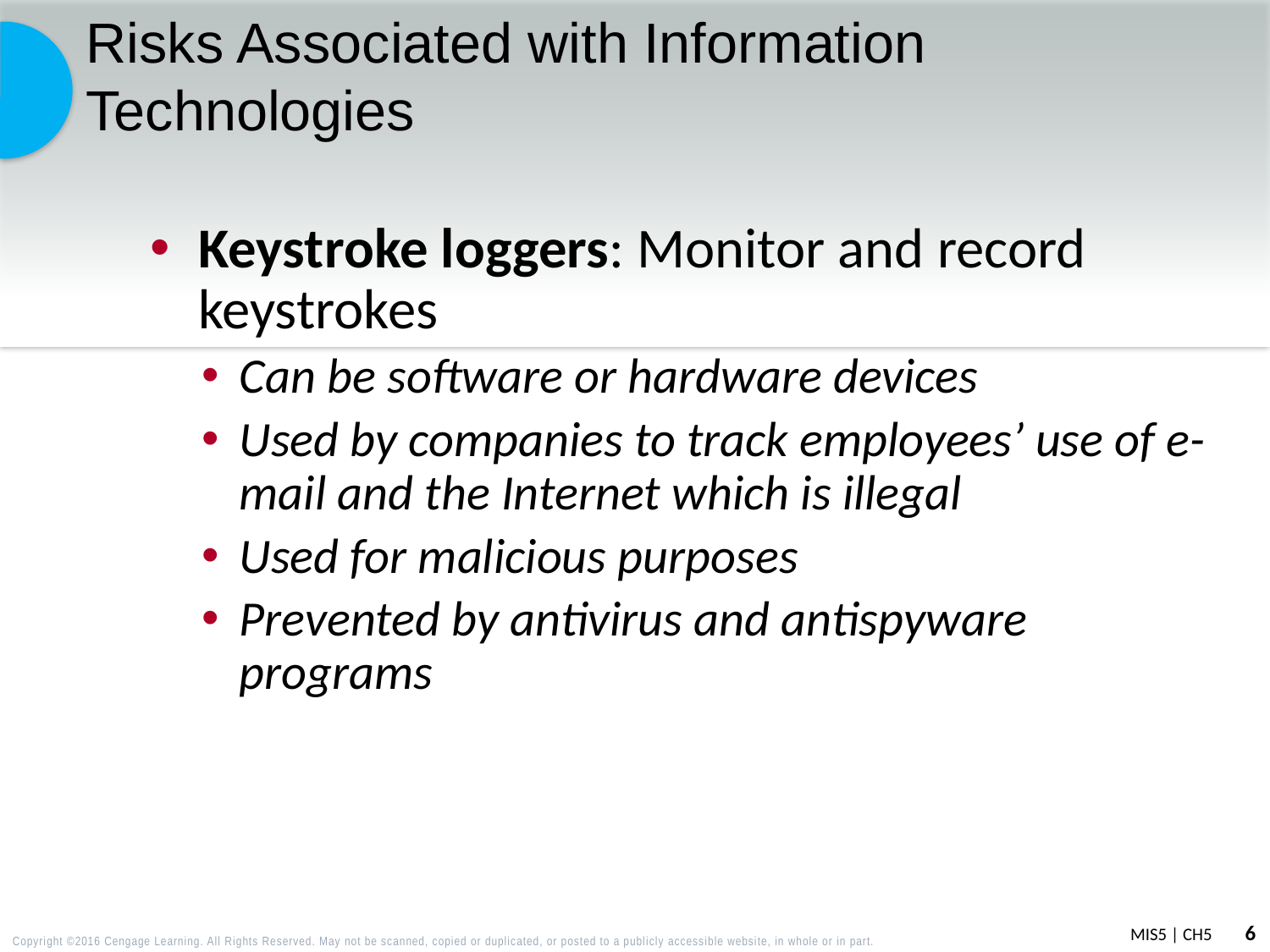

# Risks Associated with Information Technologies
Keystroke loggers: Monitor and record keystrokes
Can be software or hardware devices
Used by companies to track employees’ use of e-mail and the Internet which is illegal
Used for malicious purposes
Prevented by antivirus and antispyware programs